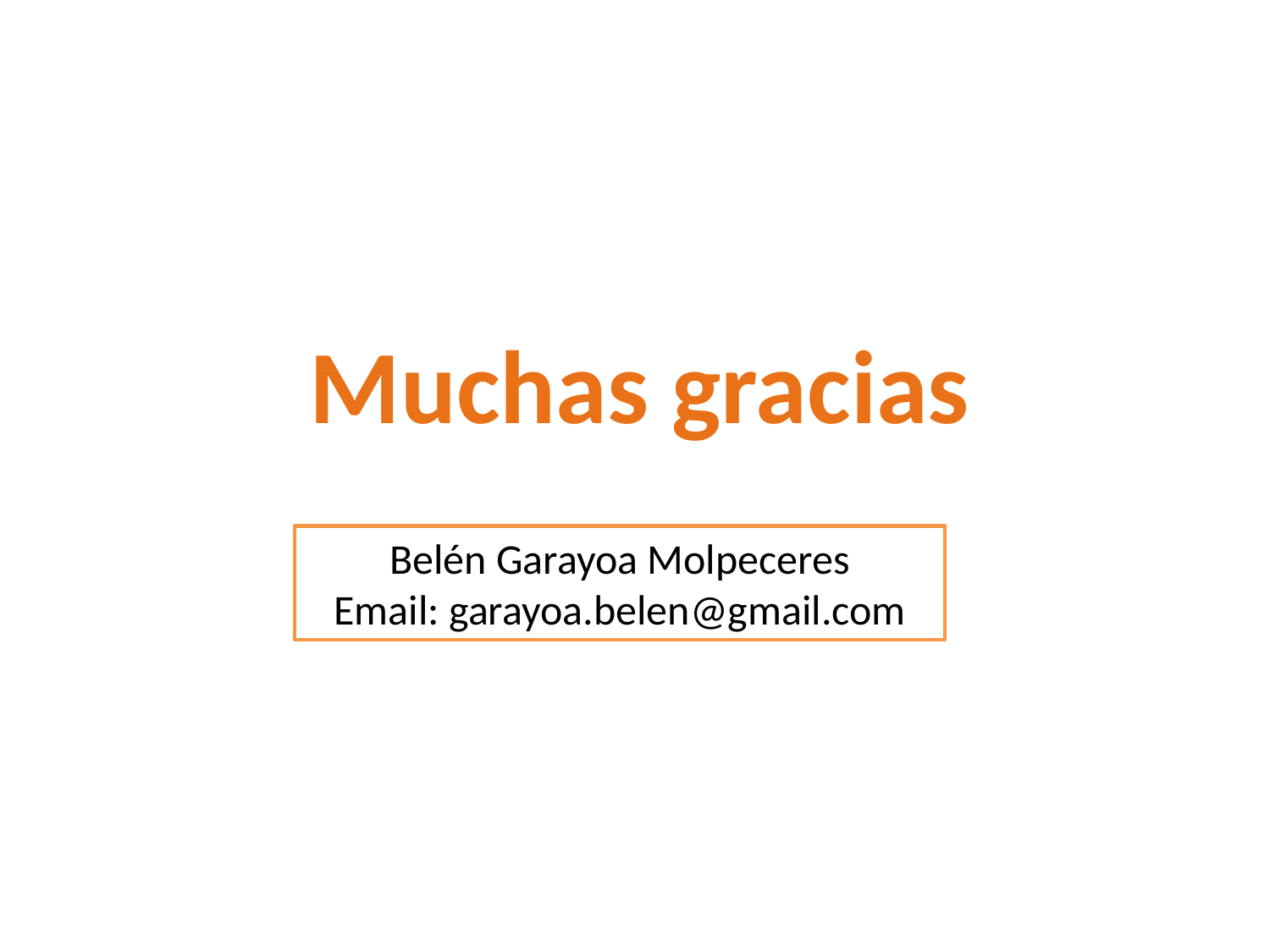

Muchas gracias
Belén Garayoa Molpeceres
Email: garayoa.belen@gmail.com